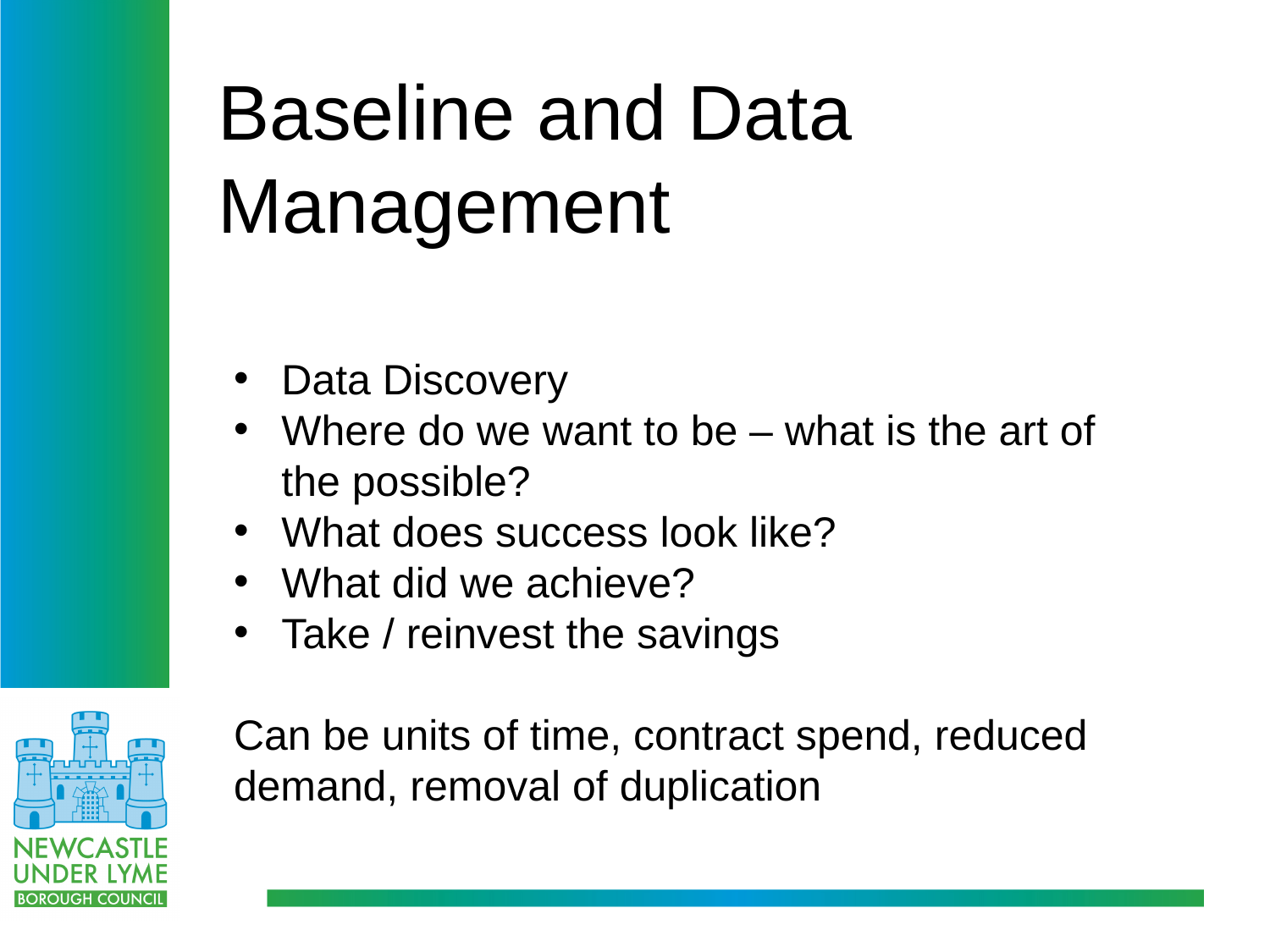

# Baseline and Data Management
Data Discovery
Where do we want to be – what is the art of the possible?
What does success look like?
What did we achieve?
Take / reinvest the savings

Can be units of time, contract spend, reduced demand, removal of duplication